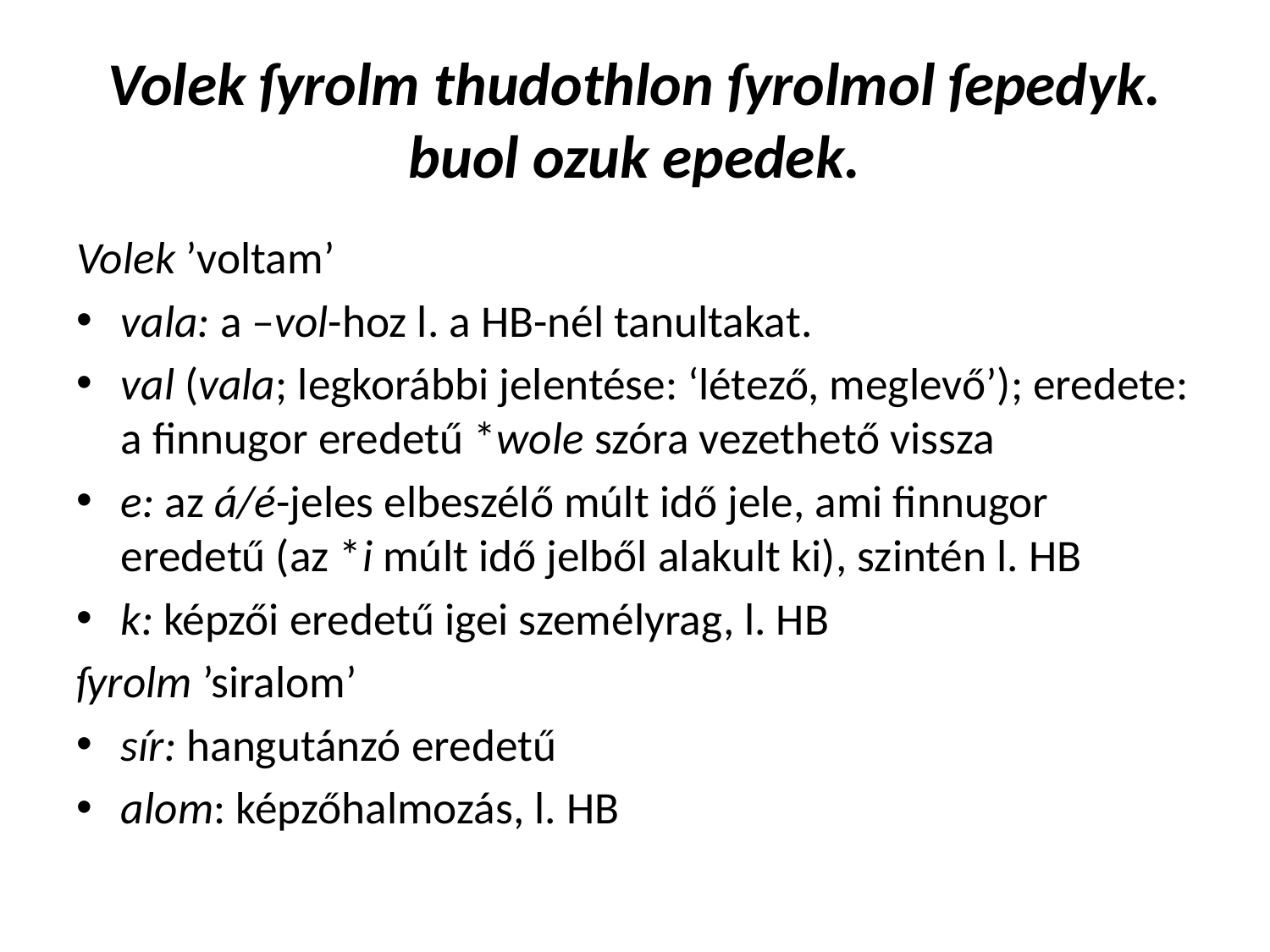

# Volek ſyrolm thudothlon ſyrolmol ſepedyk. buol ozuk epedek.
Volek ’voltam’
vala: a –vol-hoz l. a HB-nél tanultakat.
val (vala; legkorábbi jelentése: ‘létező, meglevő’); eredete: a finnugor eredetű *wole szóra vezethető vissza
e: az á/é-jeles elbeszélő múlt idő jele, ami finnugor eredetű (az *i múlt idő jelből alakult ki), szintén l. HB
k: képzői eredetű igei személyrag, l. HB
ſyrolm ’siralom’
sír: hangutánzó eredetű
alom: képzőhalmozás, l. HB